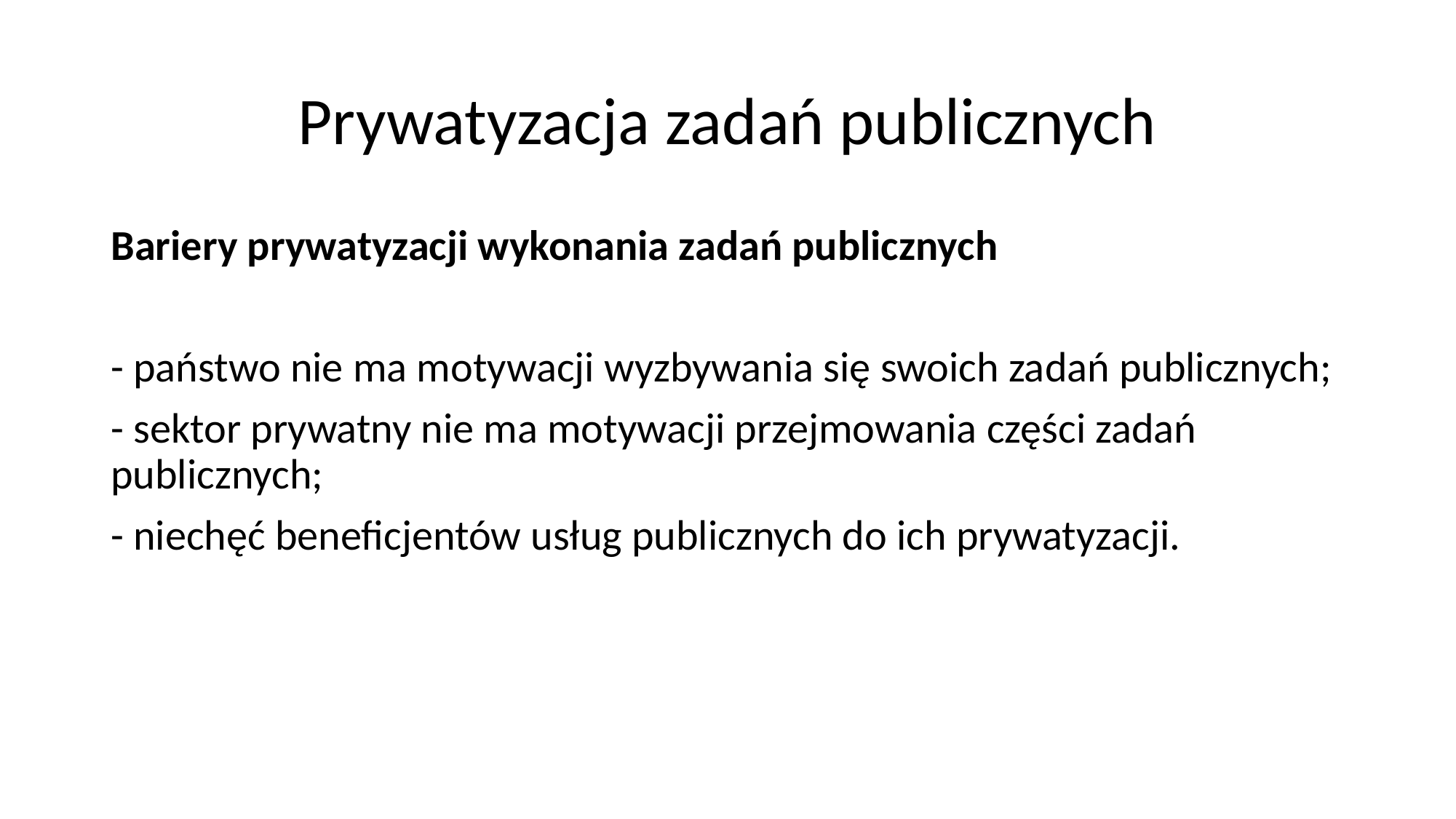

# Prywatyzacja zadań publicznych
Bariery prywatyzacji wykonania zadań publicznych

- państwo nie ma motywacji wyzbywania się swoich zadań publicznych;
- sektor prywatny nie ma motywacji przejmowania części zadań publicznych;
- niechęć beneficjentów usług publicznych do ich prywatyzacji.